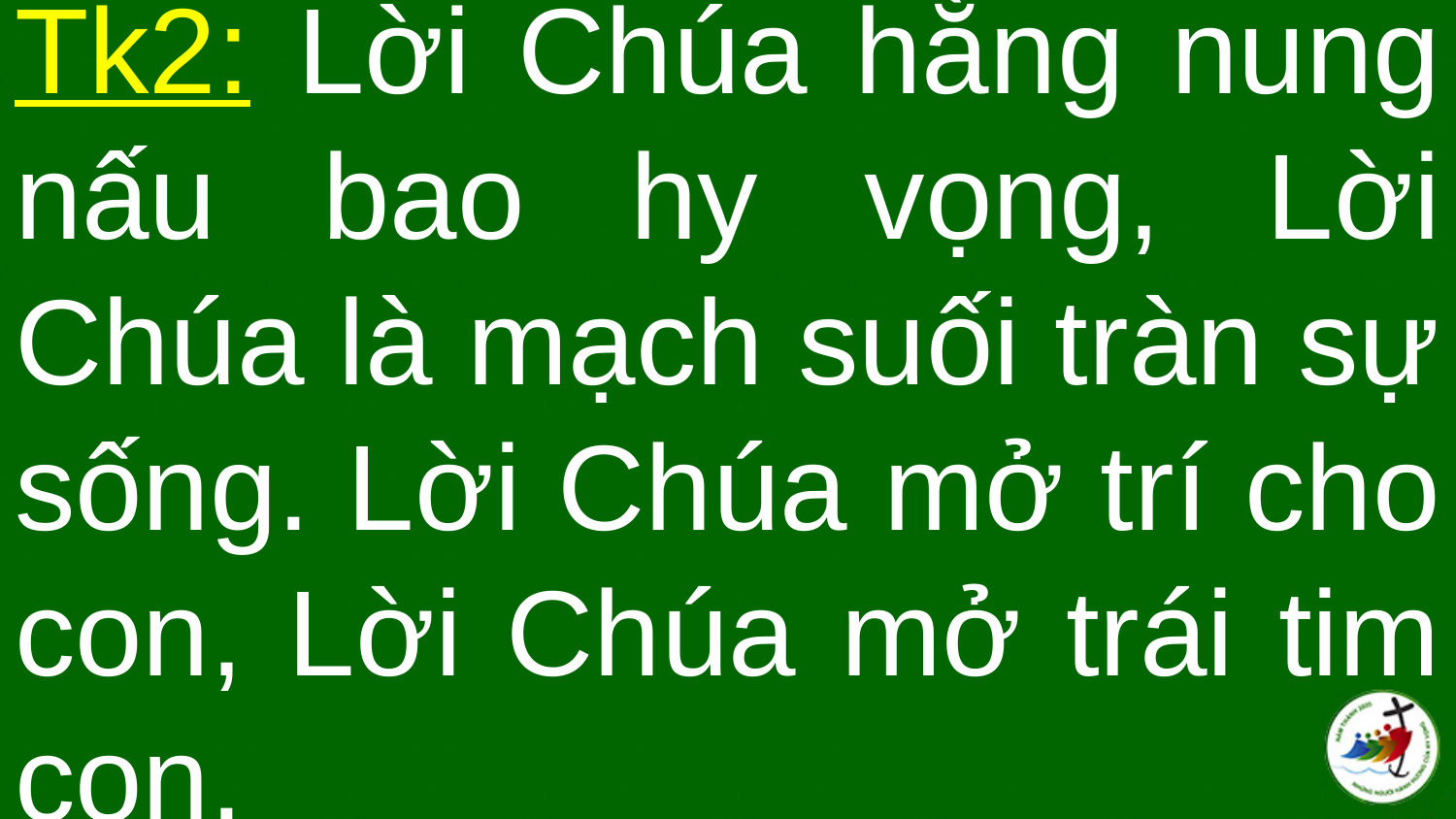

# Tk2: Lời Chúa hằng nung nấu bao hy vọng, Lời Chúa là mạch suối tràn sự sống. Lời Chúa mở trí cho con, Lời Chúa mở trái tim con.